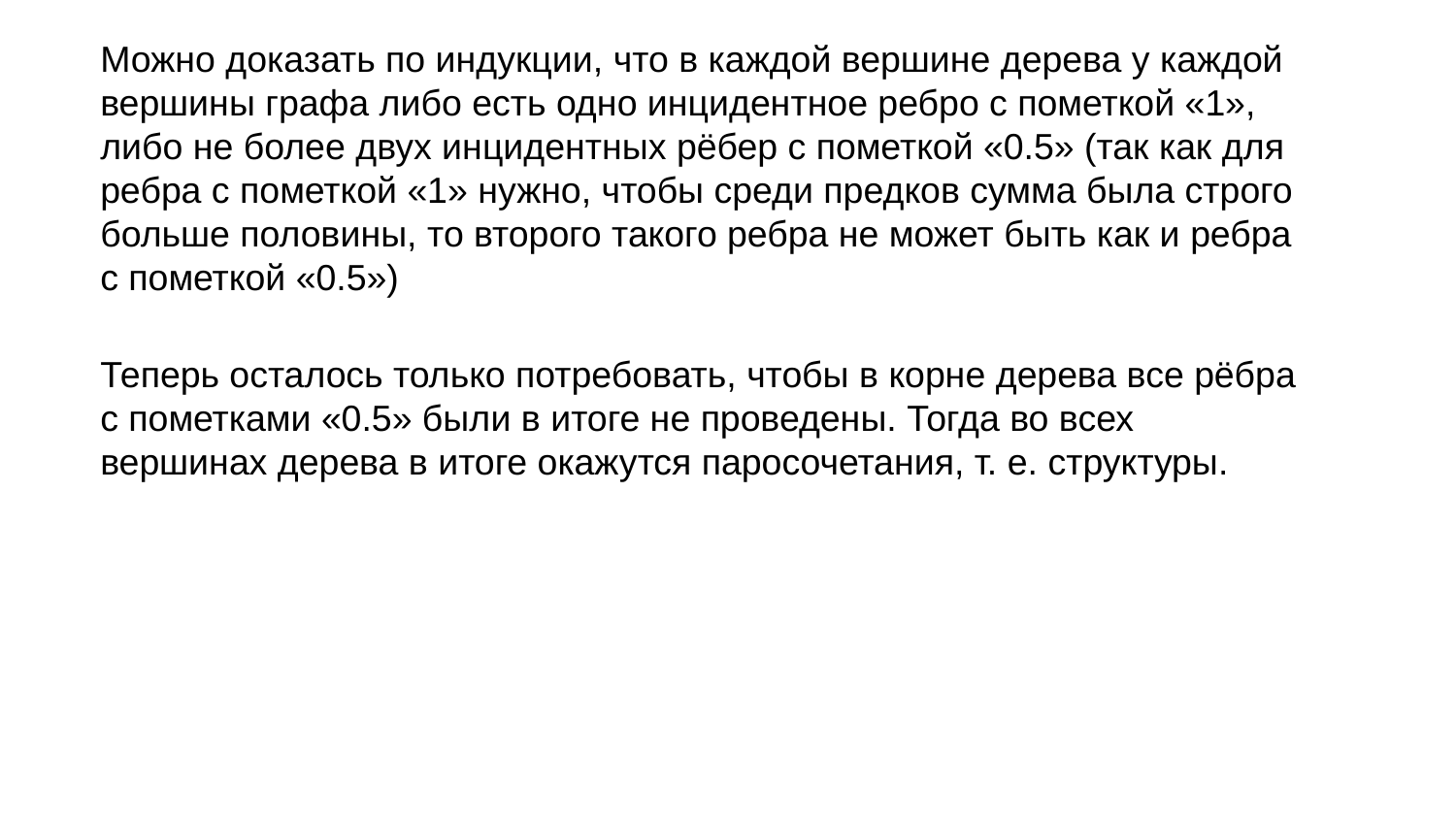

Можно доказать по индукции, что в каждой вершине дерева у каждой вершины графа либо есть одно инцидентное ребро с пометкой «1», либо не более двух инцидентных рёбер с пометкой «0.5» (так как для ребра с пометкой «1» нужно, чтобы среди предков сумма была строго больше половины, то второго такого ребра не может быть как и ребра с пометкой «0.5»)
Теперь осталось только потребовать, чтобы в корне дерева все рёбра с пометками «0.5» были в итоге не проведены. Тогда во всех вершинах дерева в итоге окажутся паросочетания, т. е. структуры.